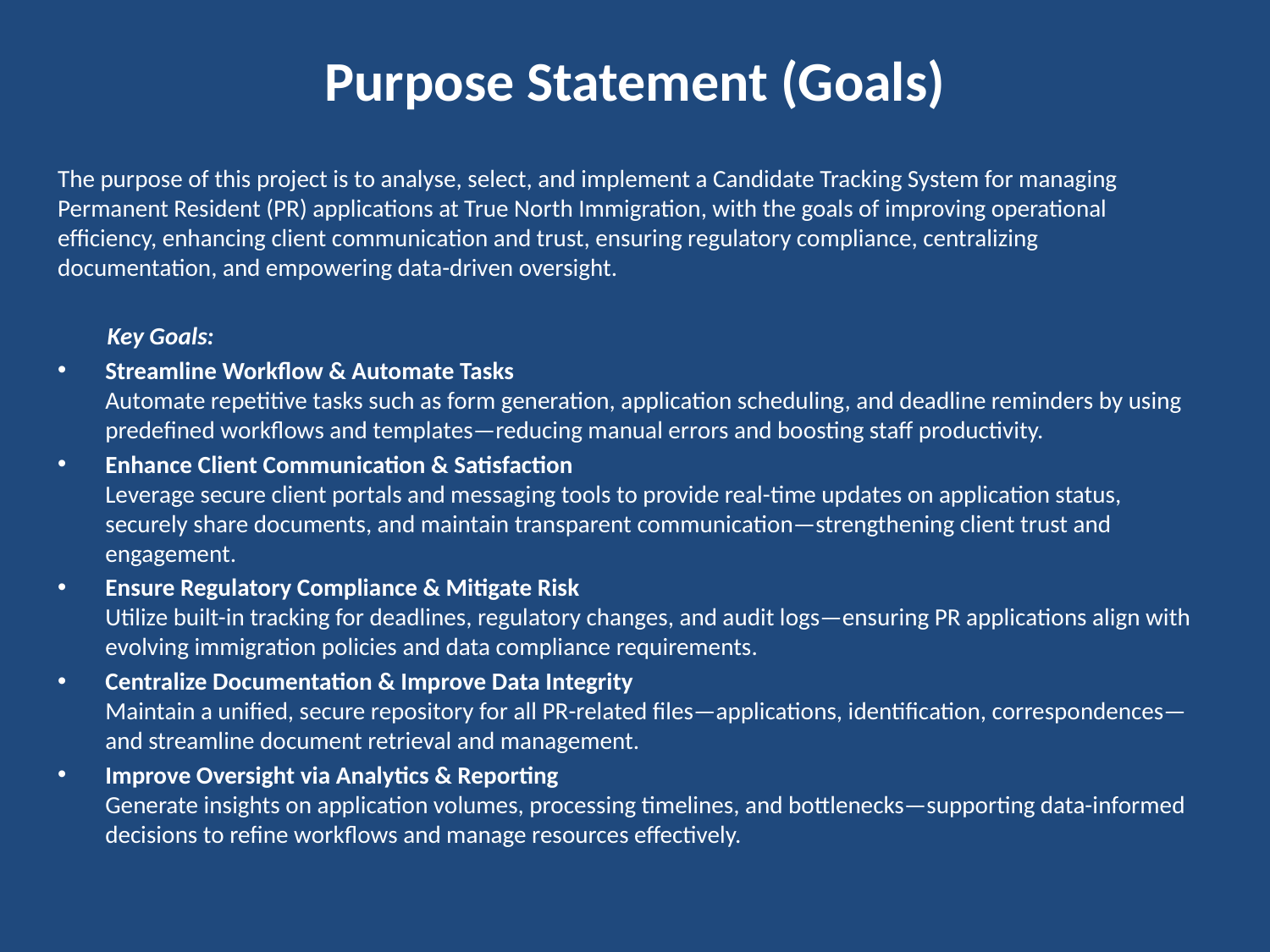

# Purpose Statement (Goals)
The purpose of this project is to analyse, select, and implement a Candidate Tracking System for managing Permanent Resident (PR) applications at True North Immigration, with the goals of improving operational efficiency, enhancing client communication and trust, ensuring regulatory compliance, centralizing documentation, and empowering data-driven oversight.

         Key Goals:
Streamline Workflow & Automate Tasks
Automate repetitive tasks such as form generation, application scheduling, and deadline reminders by using predefined workflows and templates—reducing manual errors and boosting staff productivity.
Enhance Client Communication & Satisfaction
Leverage secure client portals and messaging tools to provide real-time updates on application status, securely share documents, and maintain transparent communication—strengthening client trust and engagement.
Ensure Regulatory Compliance & Mitigate Risk
Utilize built-in tracking for deadlines, regulatory changes, and audit logs—ensuring PR applications align with evolving immigration policies and data compliance requirements.
Centralize Documentation & Improve Data Integrity
Maintain a unified, secure repository for all PR-related files—applications, identification, correspondences—and streamline document retrieval and management.
Improve Oversight via Analytics & Reporting
Generate insights on application volumes, processing timelines, and bottlenecks—supporting data-informed decisions to refine workflows and manage resources effectively.